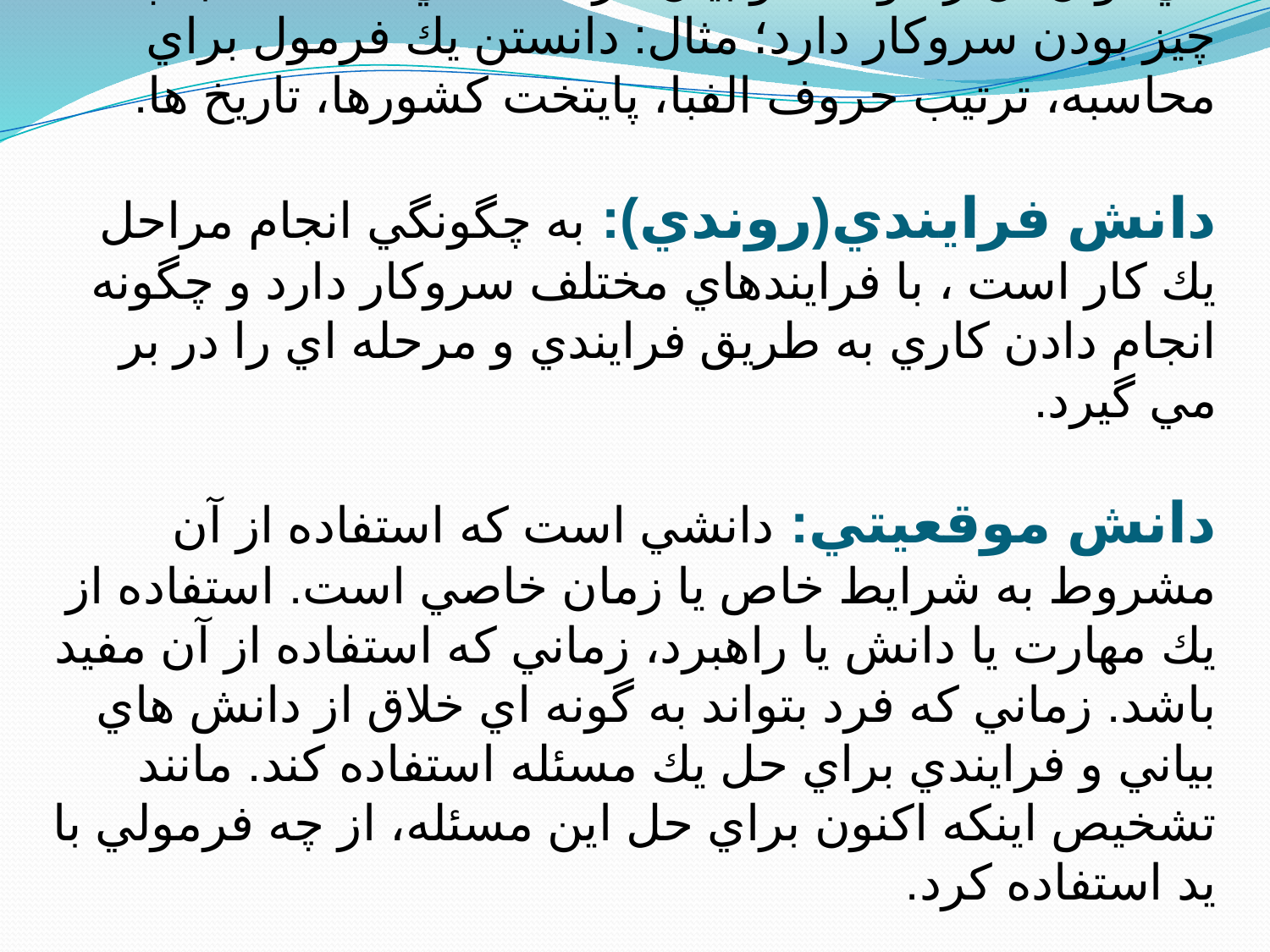

# دانش بياني: اطلاعات واقعي است كه فرد مي داند، مي توان آن را نوشت و بيان كرد، دانشي است كه با چه چيز بودن سروكار دارد؛ مثال: دانستن يك فرمول براي محاسبه، ترتيب حروف الفبا، پايتخت كشورها، تاريخ ها. دانش فرايندي(روندي): به چگونگي انجام مراحل يك كار است ، با فرايندهاي مختلف سروكار دارد و چگونه انجام دادن كاري به طريق فرايندي و مرحله اي را در بر مي گيرد. دانش موقعيتي: دانشي است كه استفاده از آن مشروط به شرايط خاص يا زمان خاصي است. استفاده از يك مهارت يا دانش يا راهبرد، زماني كه استفاده از آن مفيد باشد. زماني كه فرد بتواند به گونه اي خلاق از دانش هاي بياني و فرايندي براي حل يك مسئله استفاده كند. مانند تشخيص اينكه اكنون براي حل اين مسئله، از چه فرمولي با يد استفاده كرد.